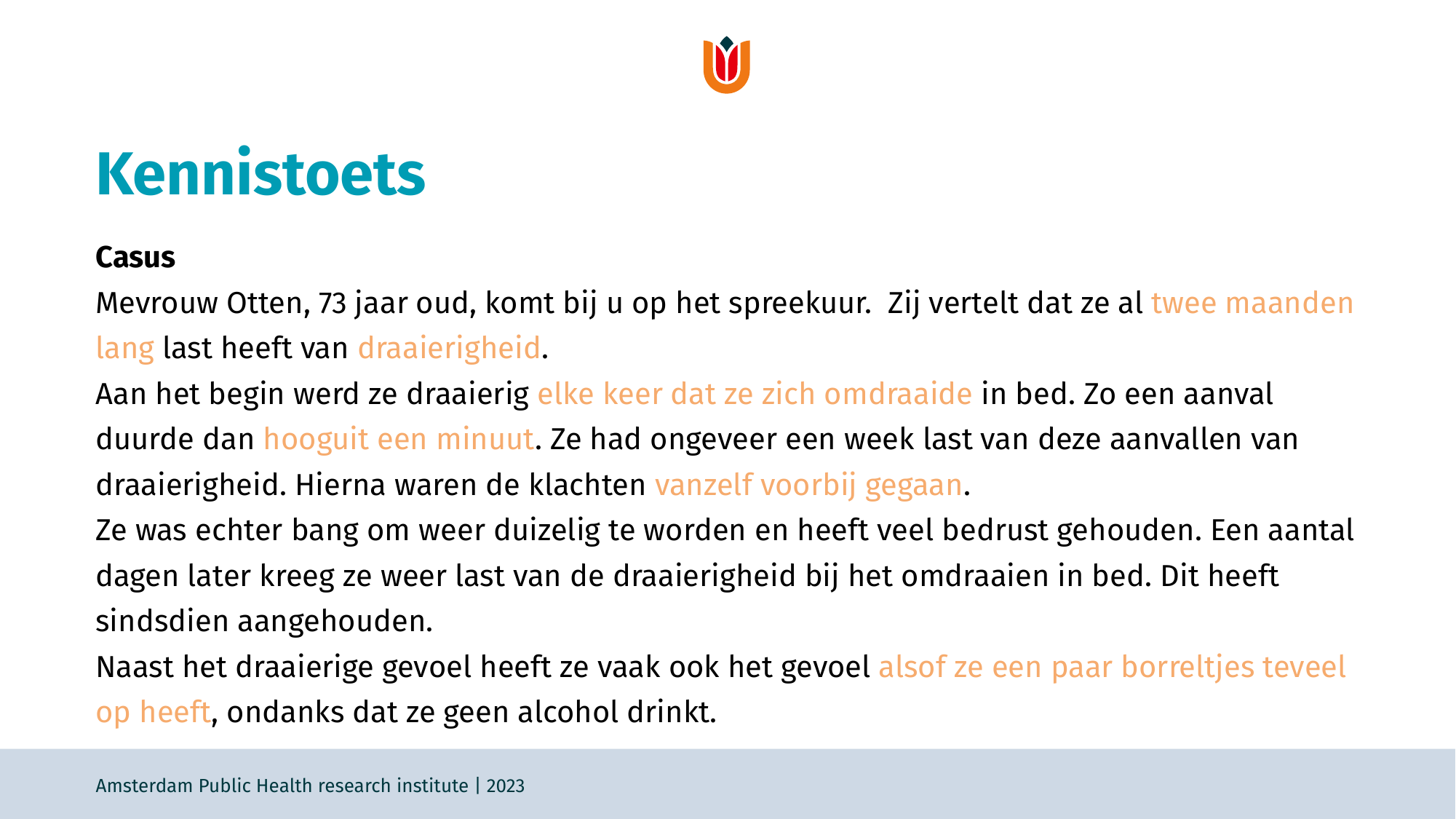

Kennistoets
Casus
Mevrouw Otten, 73 jaar oud, komt bij u op het spreekuur.  Zij vertelt dat ze al twee maanden lang last heeft van draaierigheid.
Aan het begin werd ze draaierig elke keer dat ze zich omdraaide in bed. Zo een aanval duurde dan hooguit een minuut. Ze had ongeveer een week last van deze aanvallen van draaierigheid. Hierna waren de klachten vanzelf voorbij gegaan.
Ze was echter bang om weer duizelig te worden en heeft veel bedrust gehouden. Een aantal dagen later kreeg ze weer last van de draaierigheid bij het omdraaien in bed. Dit heeft sindsdien aangehouden.
Naast het draaierige gevoel heeft ze vaak ook het gevoel alsof ze een paar borreltjes teveel op heeft, ondanks dat ze geen alcohol drinkt.
Amsterdam Public Health research institute | 2023